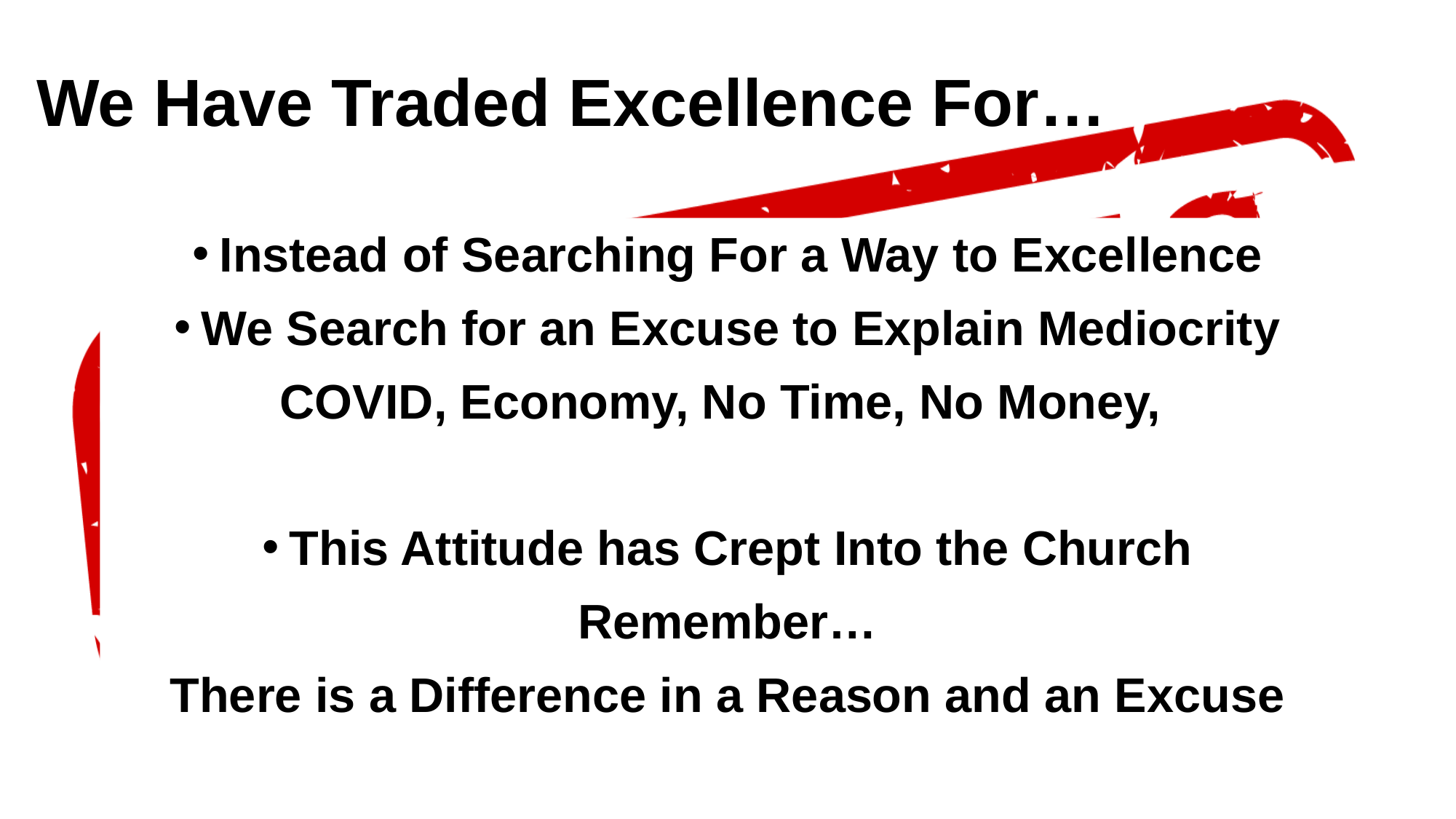

# We Have Traded Excellence For…
Instead of Searching For a Way to Excellence
We Search for an Excuse to Explain Mediocrity
COVID, Economy, No Time, No Money,

This Attitude has Crept Into the Church
Remember…
There is a Difference in a Reason and an Excuse